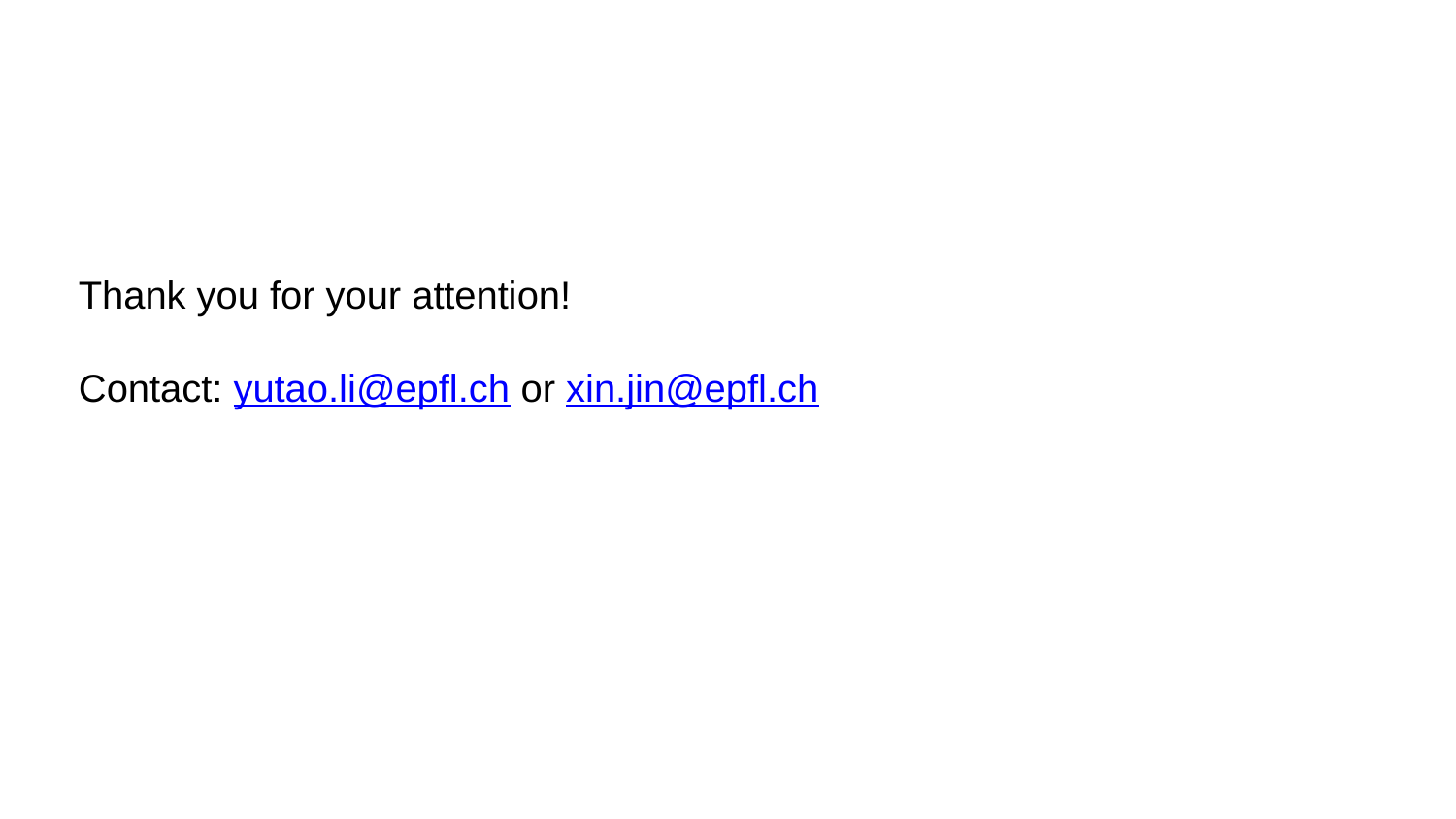

# Thank you for your attention!

Contact: yutao.li@epfl.ch or xin.jin@epfl.ch